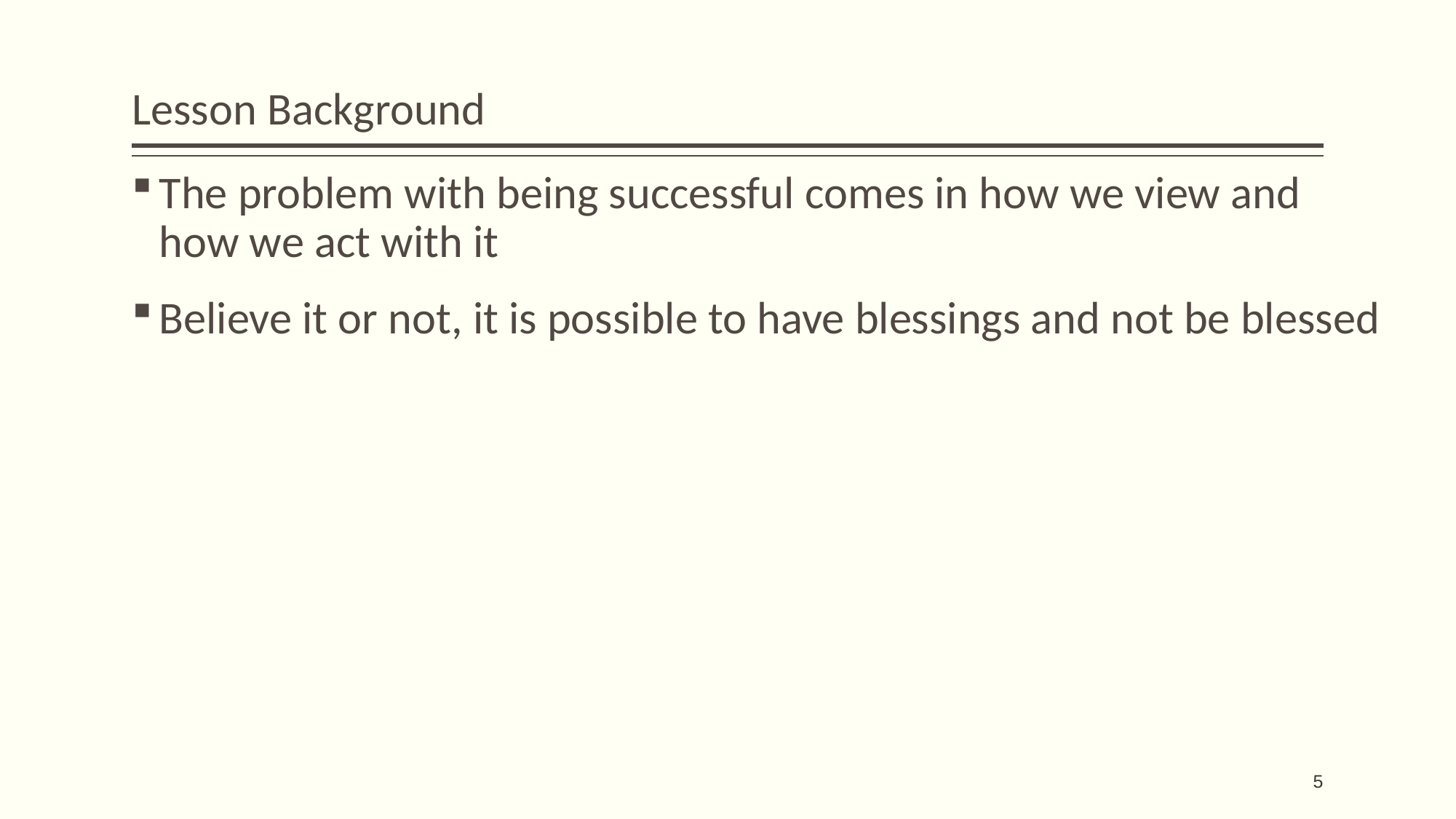

# Lesson Background
The problem with being successful comes in how we view and how we act with it
Believe it or not, it is possible to have blessings and not be blessed

5